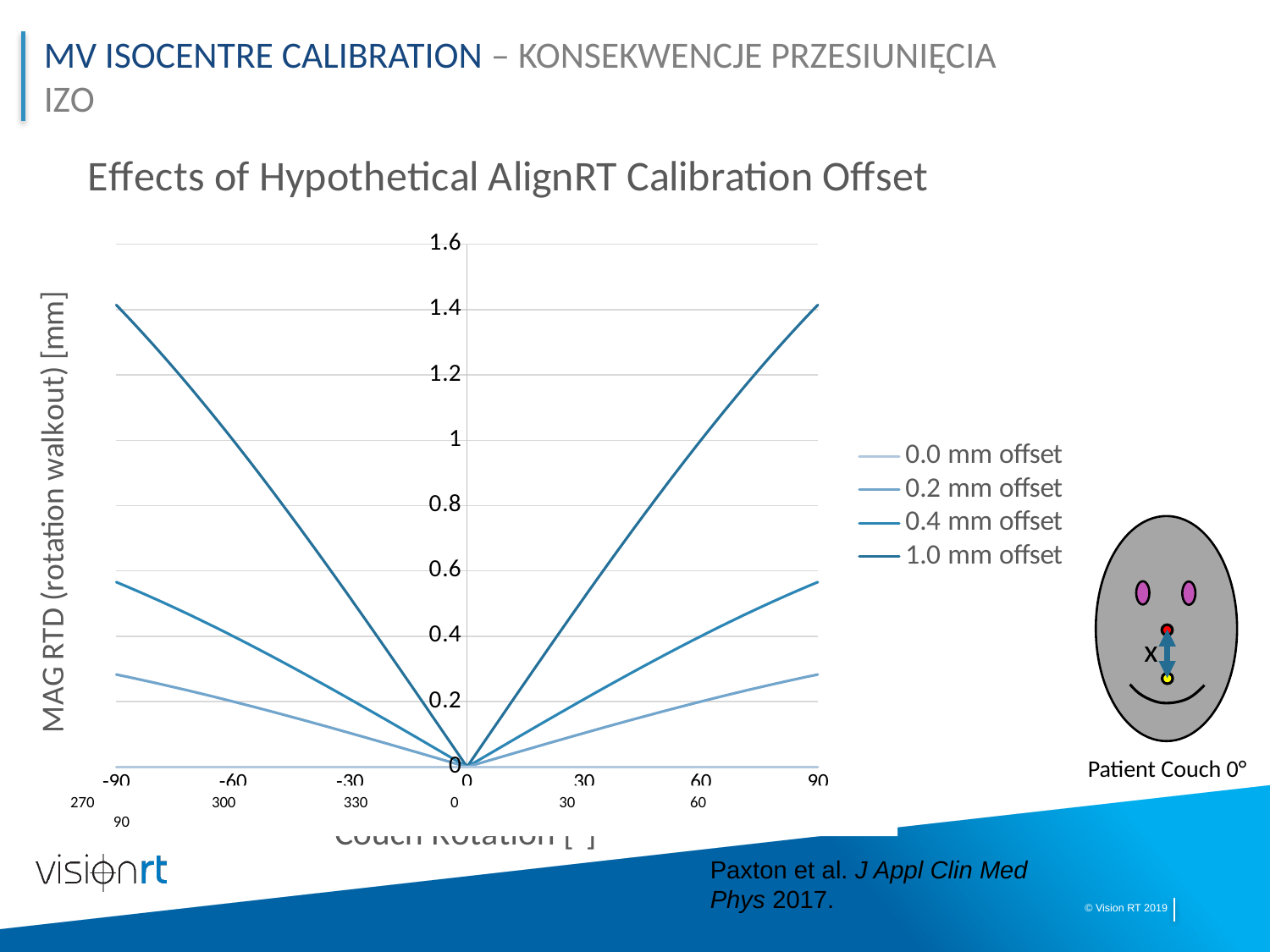

# MV Isocentre CALIBRATION – Konsekwencje przesiunięcia Izo

### Chart: Effects of Hypothetical AlignRT Calibration Offset

| Category | 0.0 mm offset | 0.2 mm offset | 0.4 mm offset | 1.0 mm offset |
|---|---|---|---|---|

x

Patient Couch 0°
270	    300                              330                       0                            30                                60	                           90
Paxton et al. J Appl Clin Med Phys 2017.